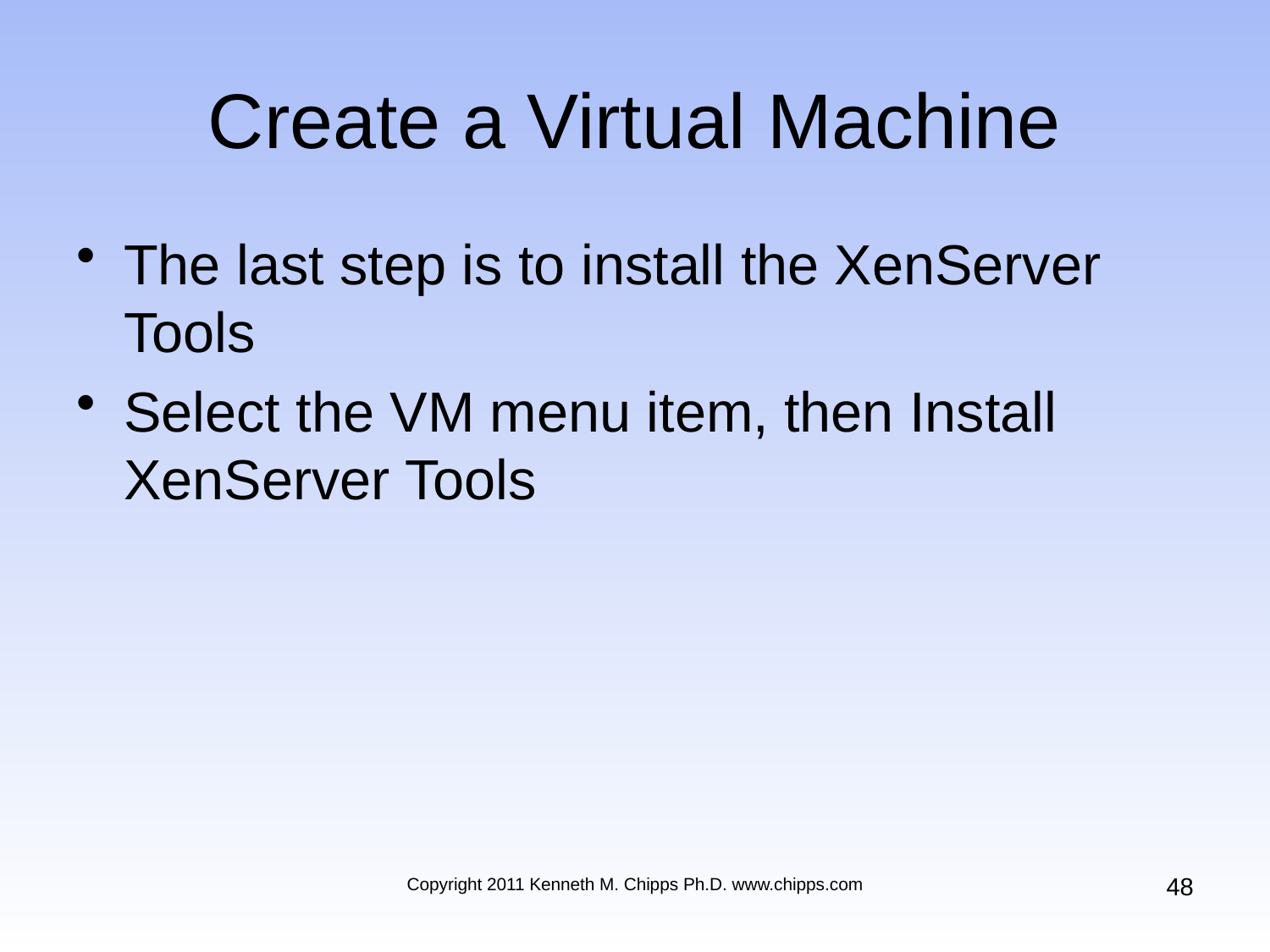

# Create a Virtual Machine
The last step is to install the XenServer Tools
Select the VM menu item, then Install XenServer Tools
48
Copyright 2011 Kenneth M. Chipps Ph.D. www.chipps.com